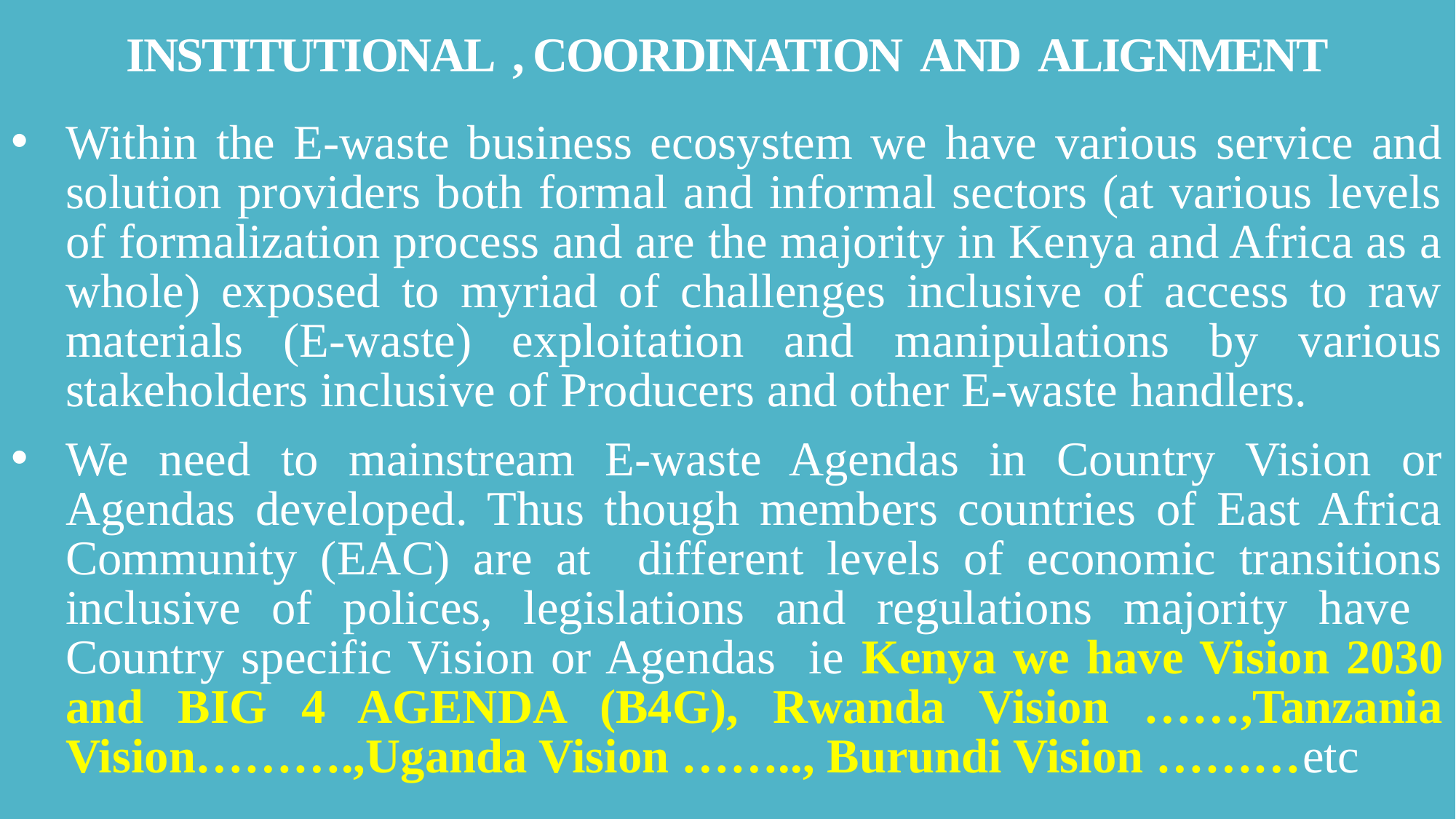

# Institutional  , coordination  and  alignment
Within the E-waste business ecosystem we have various service and solution providers both formal and informal sectors (at various levels of formalization process and are the majority in Kenya and Africa as a whole) exposed to myriad of challenges inclusive of access to raw materials (E-waste) exploitation and manipulations by various stakeholders inclusive of Producers and other E-waste handlers.
We need to mainstream E-waste Agendas in Country Vision or Agendas developed. Thus though members countries of East Africa Community (EAC) are at  different levels of economic transitions inclusive of polices, legislations and regulations majority have  Country specific Vision or Agendas  ie Kenya we have Vision 2030 and BIG 4 AGENDA (B4G), Rwanda Vision ……,Tanzania Vision……….,Uganda Vision …….., Burundi Vision ………etc